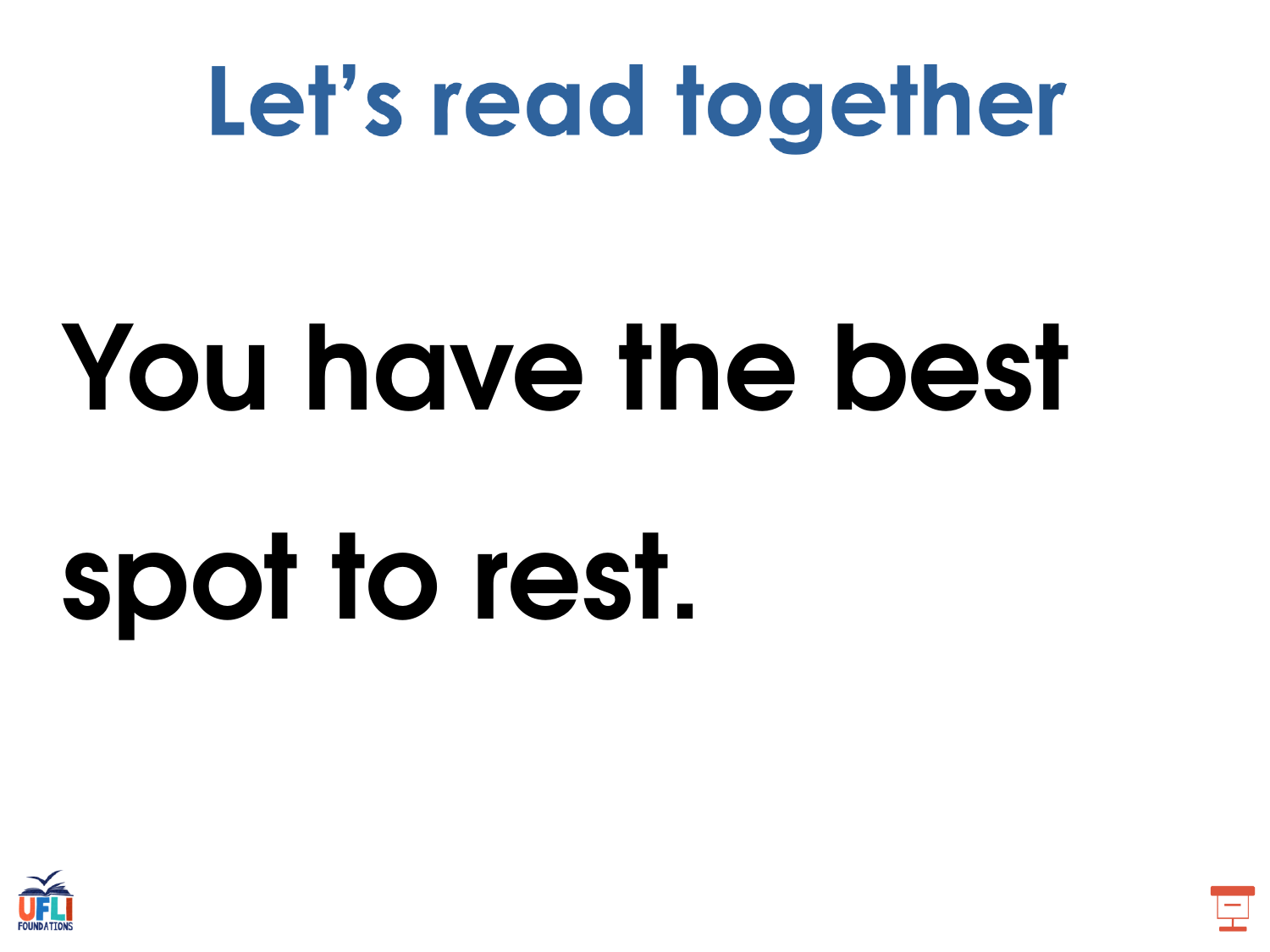

You have the best spot to rest.